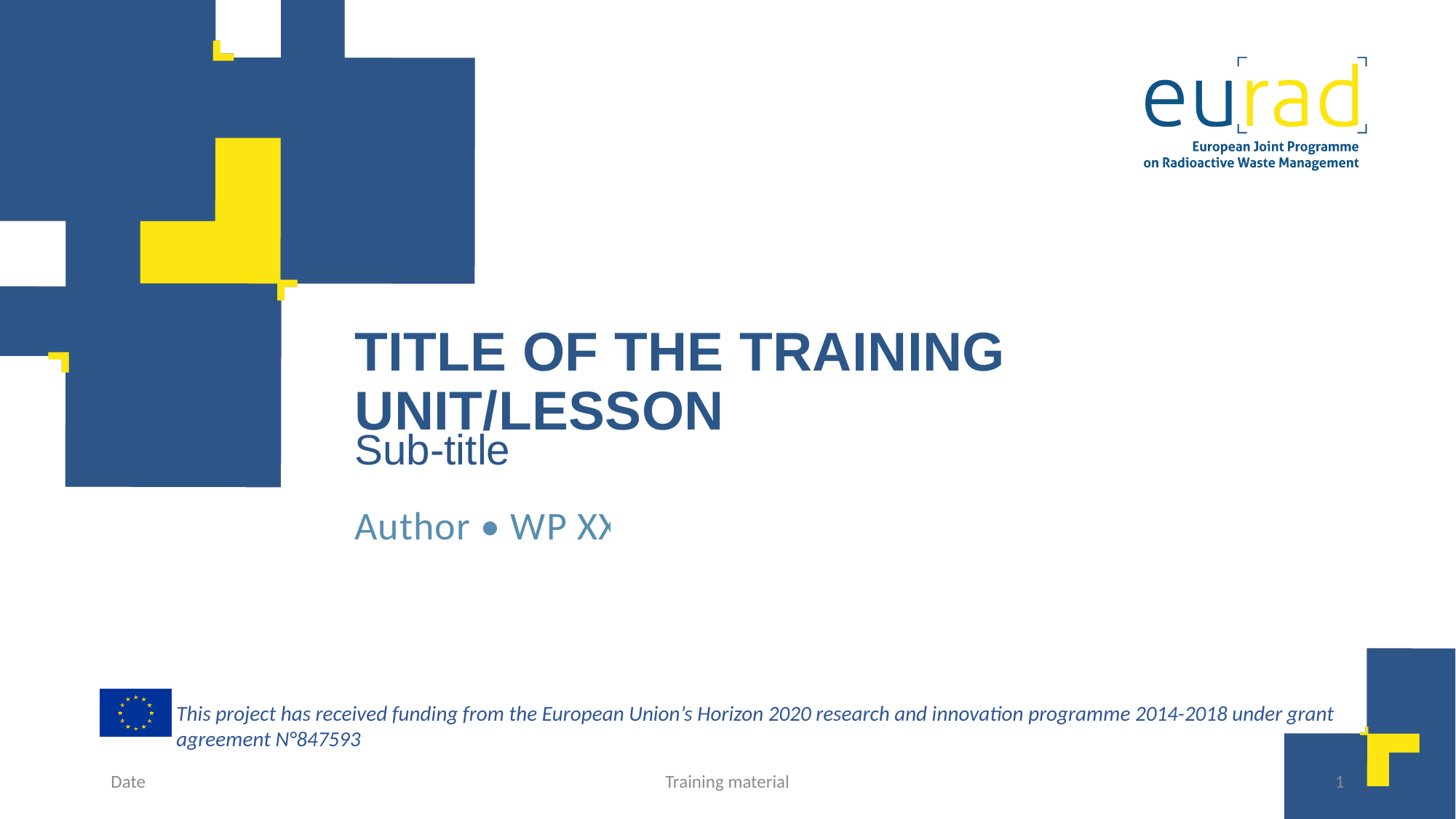

# Title of the training unit/lesson
Sub-title
Author • WP XX
Date
Training material
1